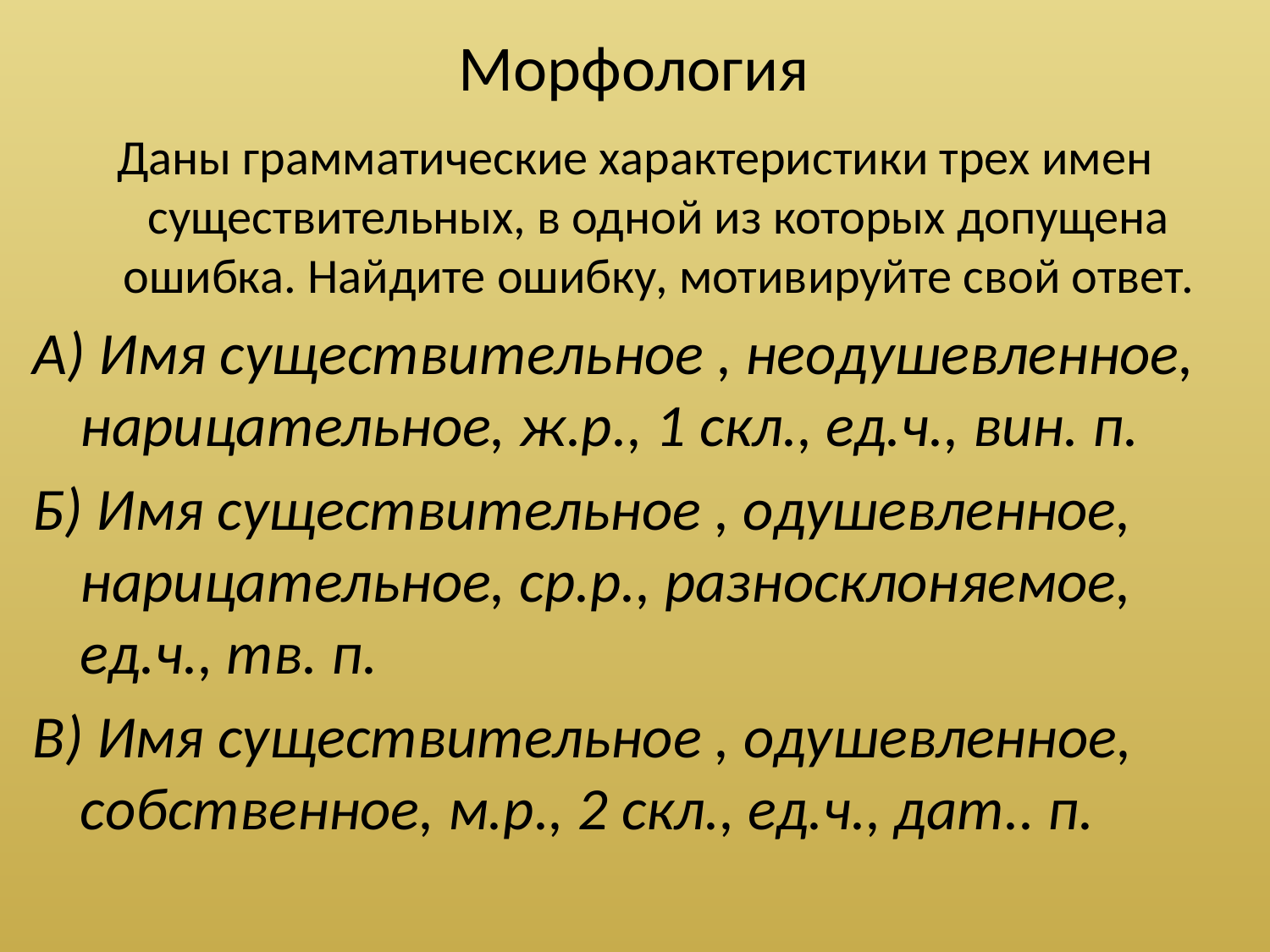

# Морфология
Даны грамматические характеристики трех имен существительных, в одной из которых допущена ошибка. Найдите ошибку, мотивируйте свой ответ.
А) Имя существительное , неодушевленное, нарицательное, ж.р., 1 скл., ед.ч., вин. п.
Б) Имя существительное , одушевленное, нарицательное, ср.р., разносклоняемое, ед.ч., тв. п.
В) Имя существительное , одушевленное, собственное, м.р., 2 скл., ед.ч., дат.. п.